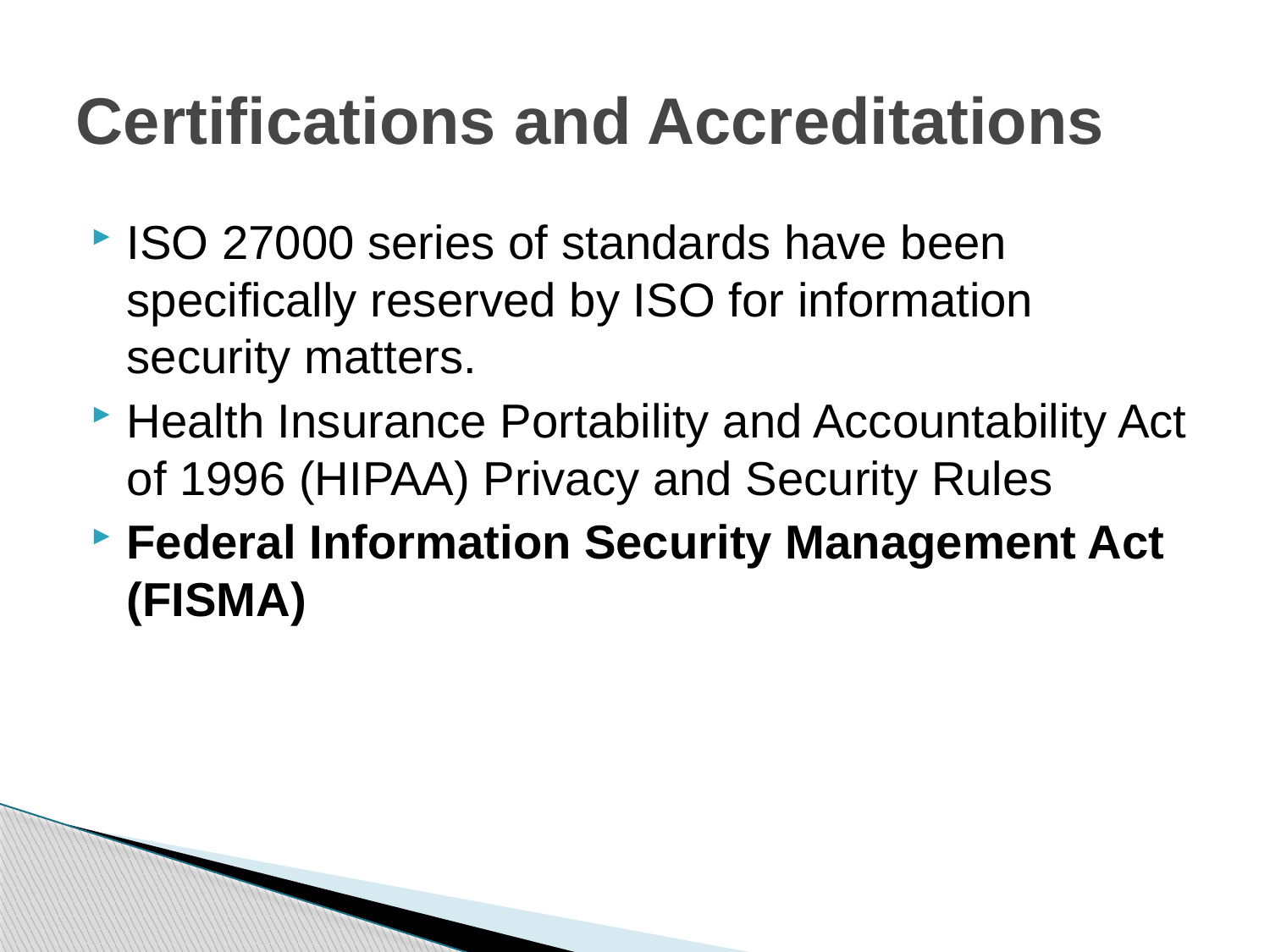

# Certifications and Accreditations
ISO 27000 series of standards have been specifically reserved by ISO for information security matters.
Health Insurance Portability and Accountability Act of 1996 (HIPAA) Privacy and Security Rules
Federal Information Security Management Act (FISMA)